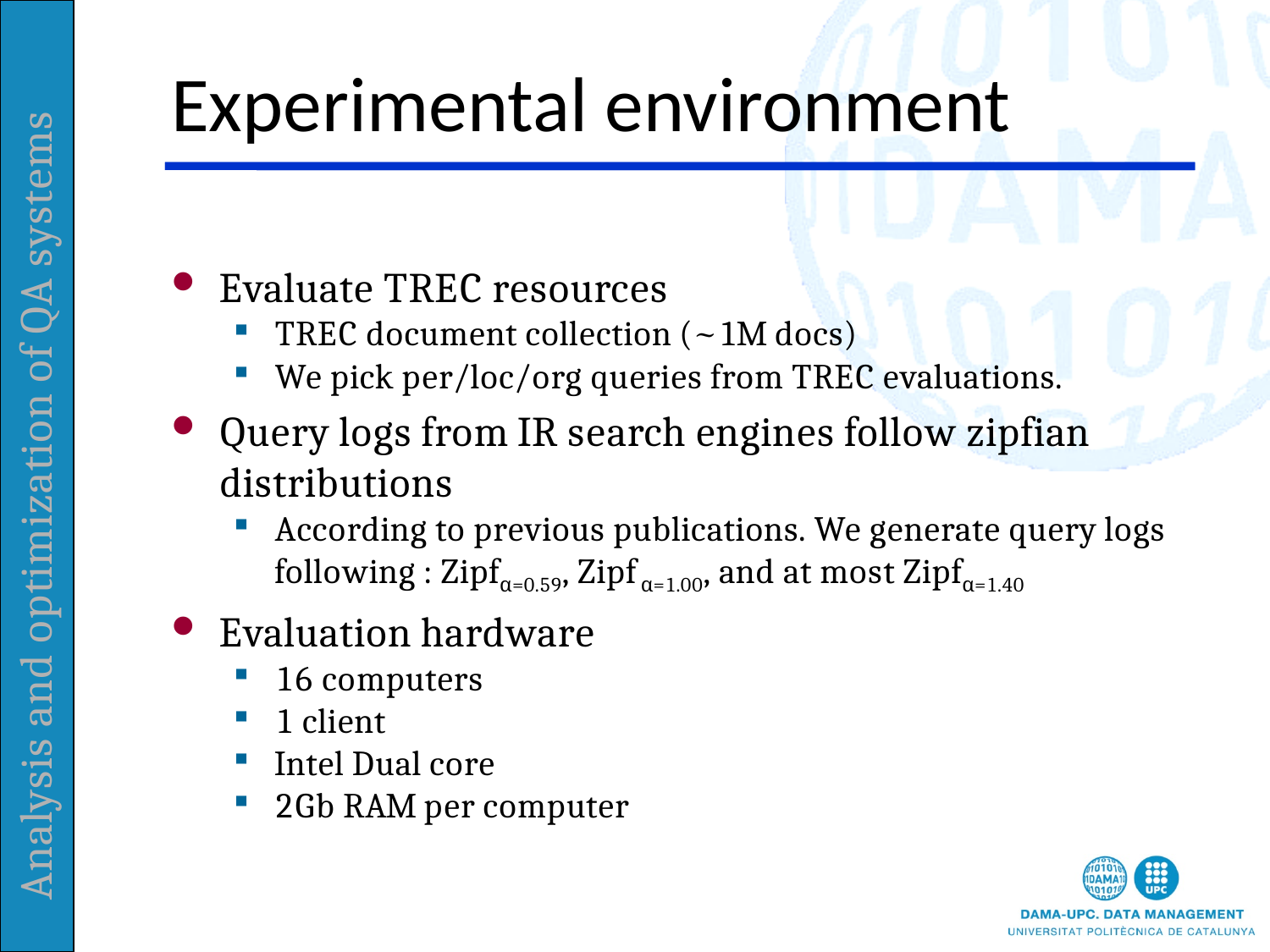

# Experimental environment
Evaluate TREC resources
TREC document collection (~1M docs)
We pick per/loc/org queries from TREC evaluations.
Query logs from IR search engines follow zipfian distributions
According to previous publications. We generate query logs following : Zipfα=0.59, Zipf α=1.00, and at most Zipfα=1.40
Evaluation hardware
16 computers
1 client
Intel Dual core
2Gb RAM per computer